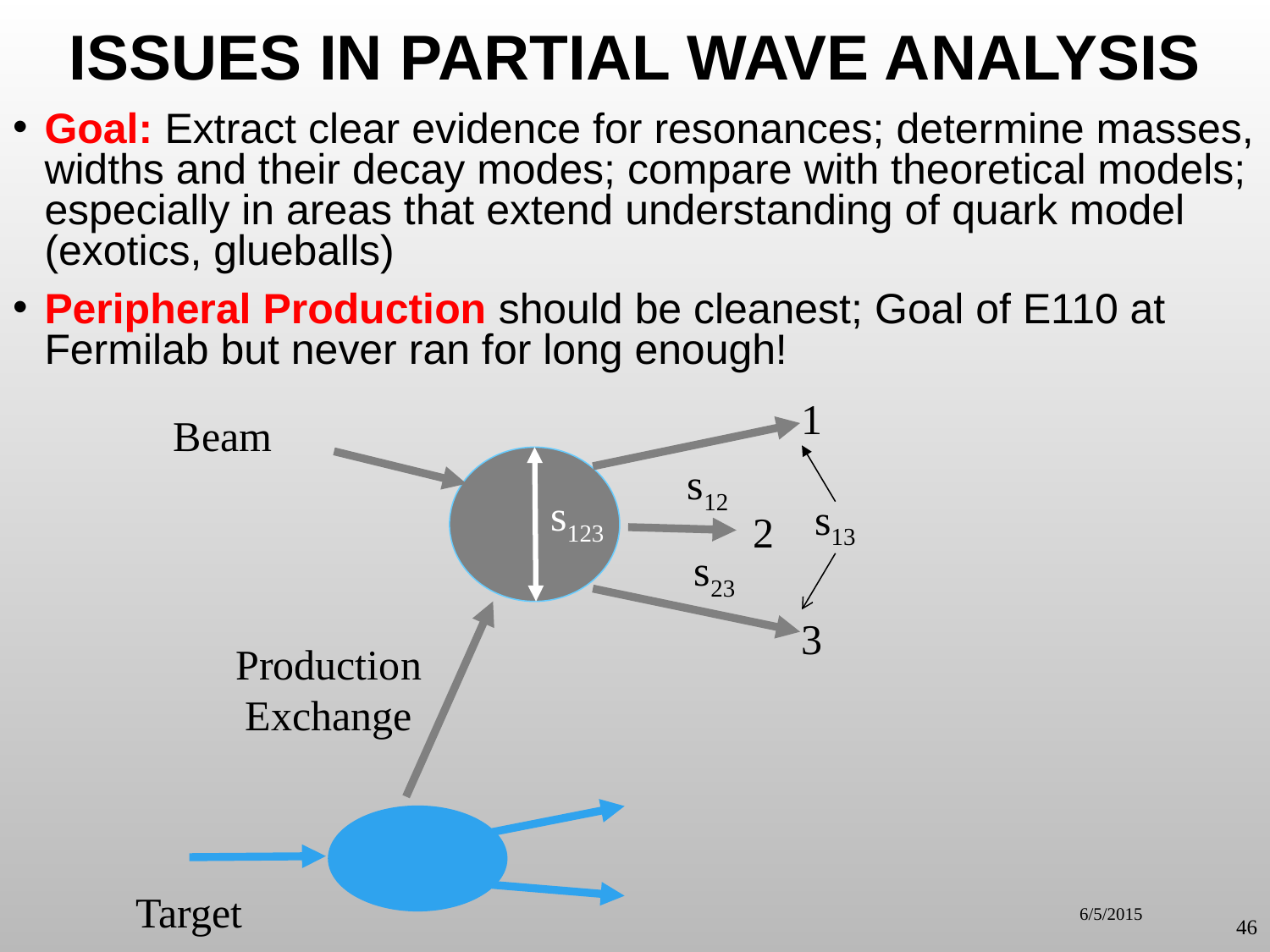

# Issues in Partial Wave Analysis
Goal: Extract clear evidence for resonances; determine masses, widths and their decay modes; compare with theoretical models; especially in areas that extend understanding of quark model (exotics, glueballs)
Peripheral Production should be cleanest; Goal of E110 at Fermilab but never ran for long enough!

1
Beam

s12
s123
s13
2

s23

3
Production
Exchange

Target

6/5/2015
46